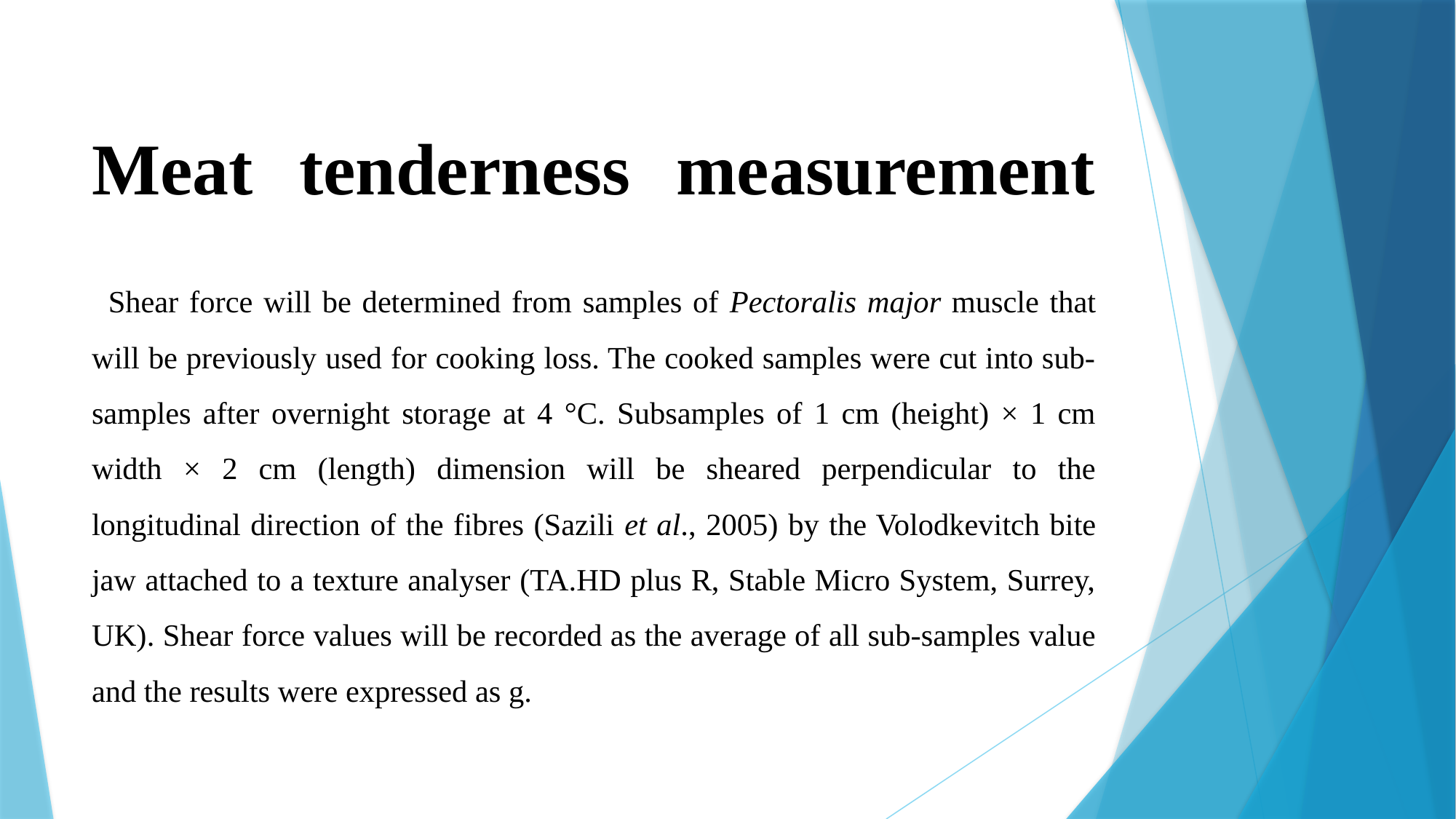

# Meat tenderness measurement
  Shear force will be determined from samples of Pectoralis major muscle that will be previously used for cooking loss. The cooked samples were cut into sub-samples after overnight storage at 4 °C. Subsamples of 1 cm (height) × 1 cm width × 2 cm (length) dimension will be sheared perpendicular to the longitudinal direction of the fibres (Sazili et al., 2005) by the Volodkevitch bite jaw attached to a texture analyser (TA.HD plus R, Stable Micro System, Surrey, UK). Shear force values will be recorded as the average of all sub-samples value and the results were expressed as g.